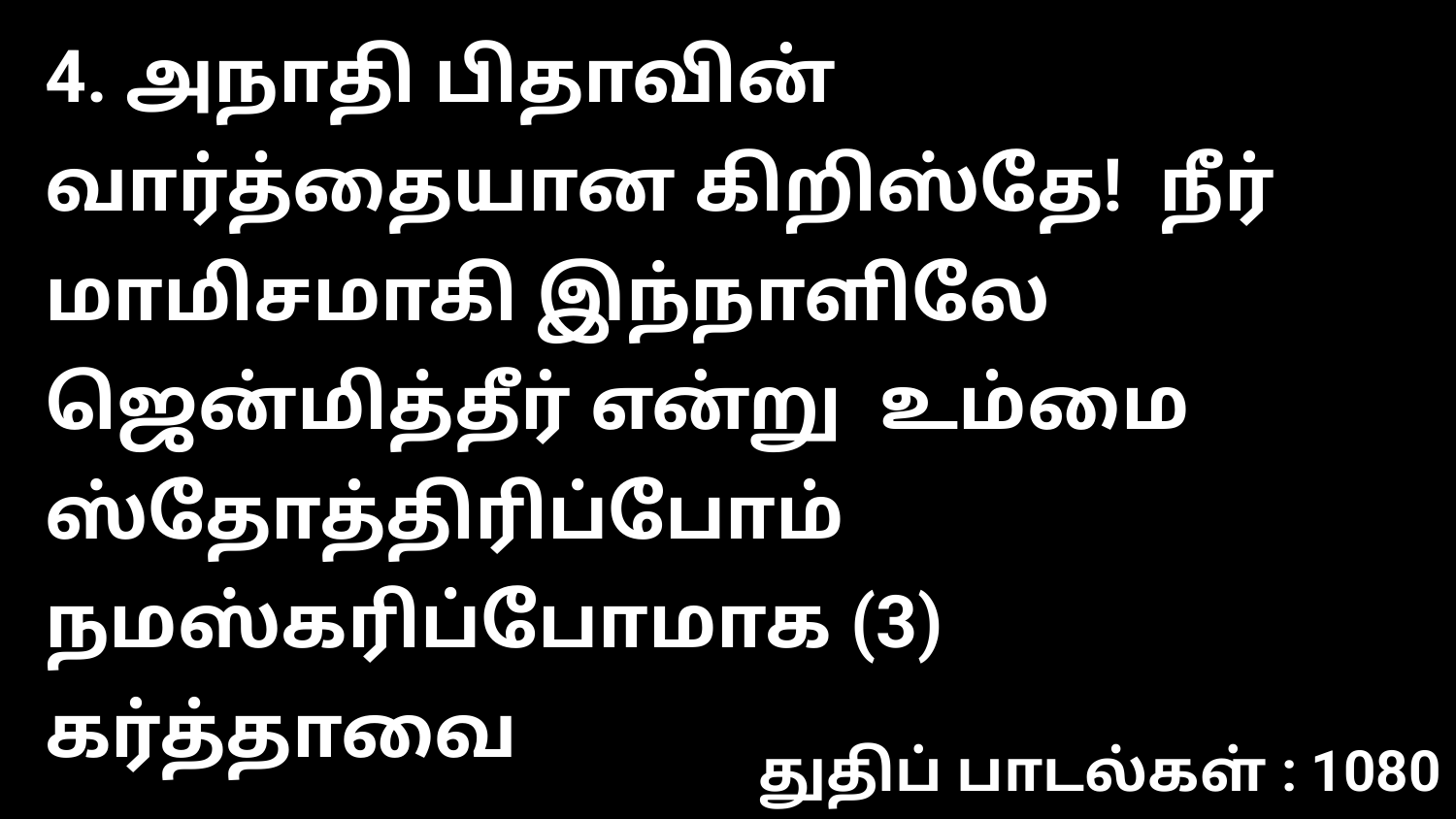

4. அநாதி பிதாவின்  வார்த்தையான கிறிஸ்தே!  நீர் மாமிசமாகி இந்நாளிலே  ஜென்மித்தீர் என்று  உம்மை ஸ்தோத்திரிப்போம்  நமஸ்கரிப்போமாக (3)  கர்த்தாவை
துதிப் பாடல்கள் : 1080